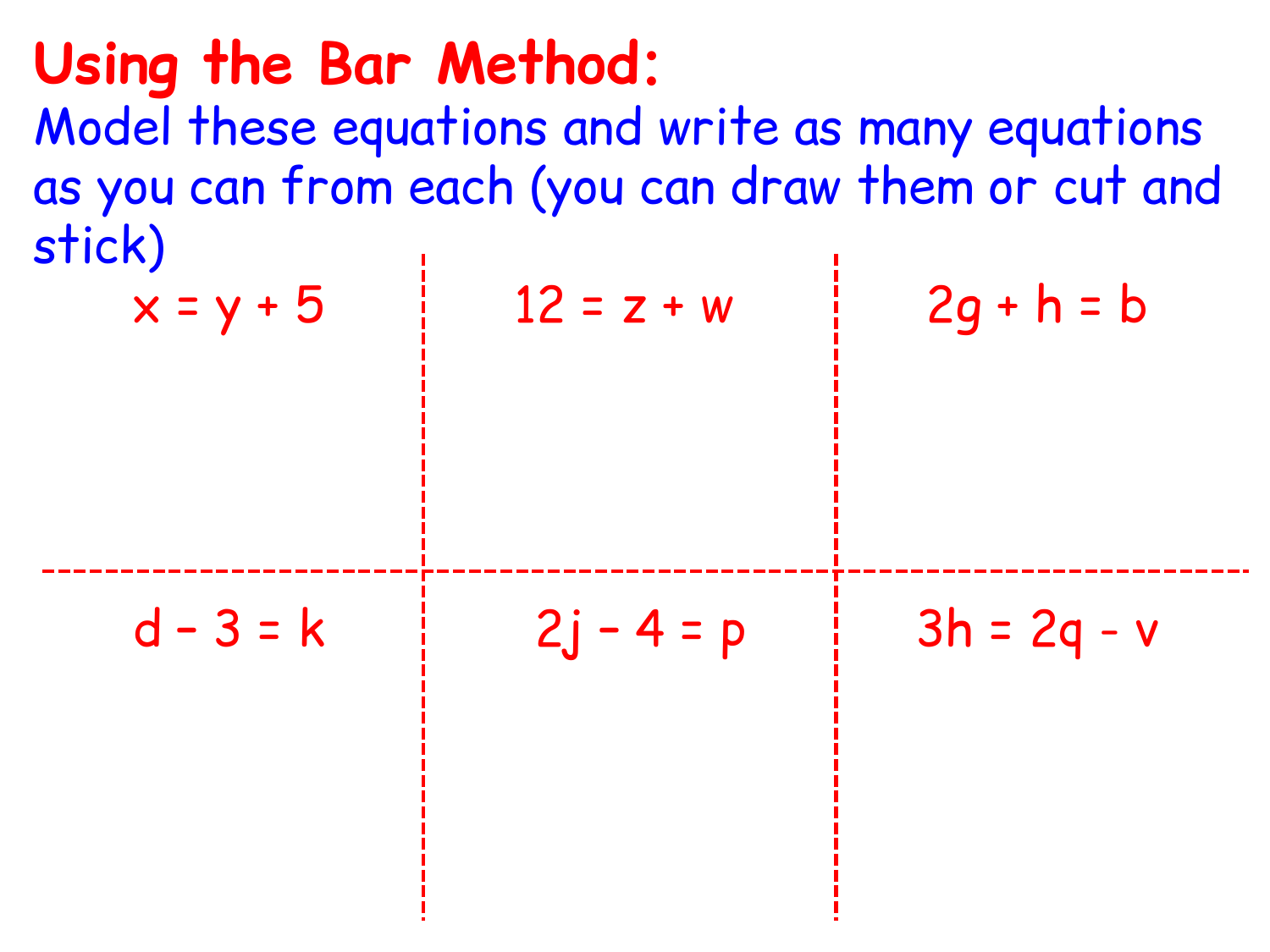

Using the Bar Method:
Model these equations and write as many equations as you can from each (you can draw them or cut and stick)
x = y + 5
12 = z + w
2g + h = b
d – 3 = k
2j – 4 = p
3h = 2q - v